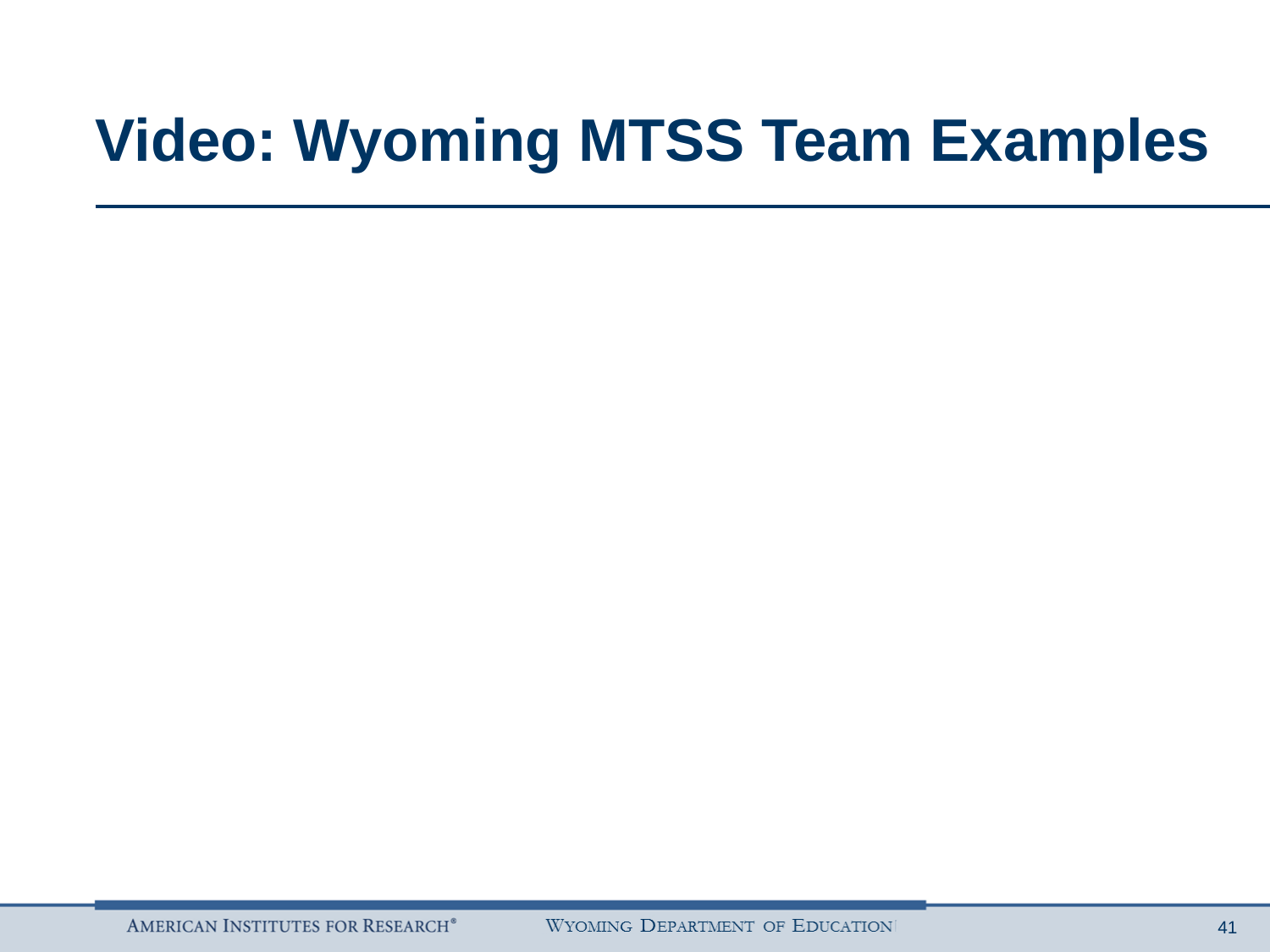

# Video: Wyoming MTSS Team Examples

41